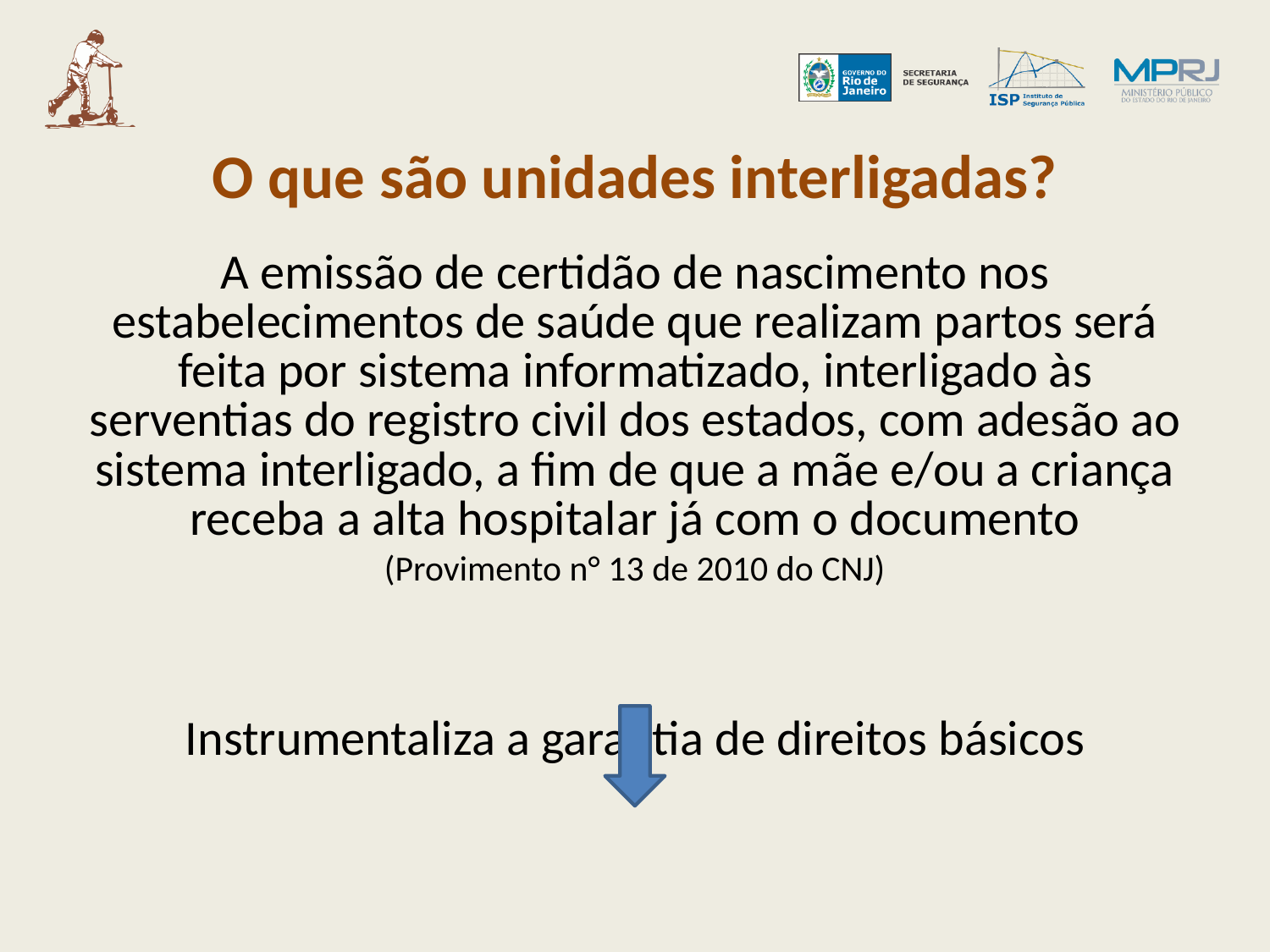

# O que são unidades interligadas?

A emissão de certidão de nascimento nos estabelecimentos de saúde que realizam partos será feita por sistema informatizado, interligado às serventias do registro civil dos estados, com adesão ao sistema interligado, a fim de que a mãe e/ou a criança receba a alta hospitalar já com o documento
(Provimento n° 13 de 2010 do CNJ)

Instrumentaliza a garantia de direitos básicos